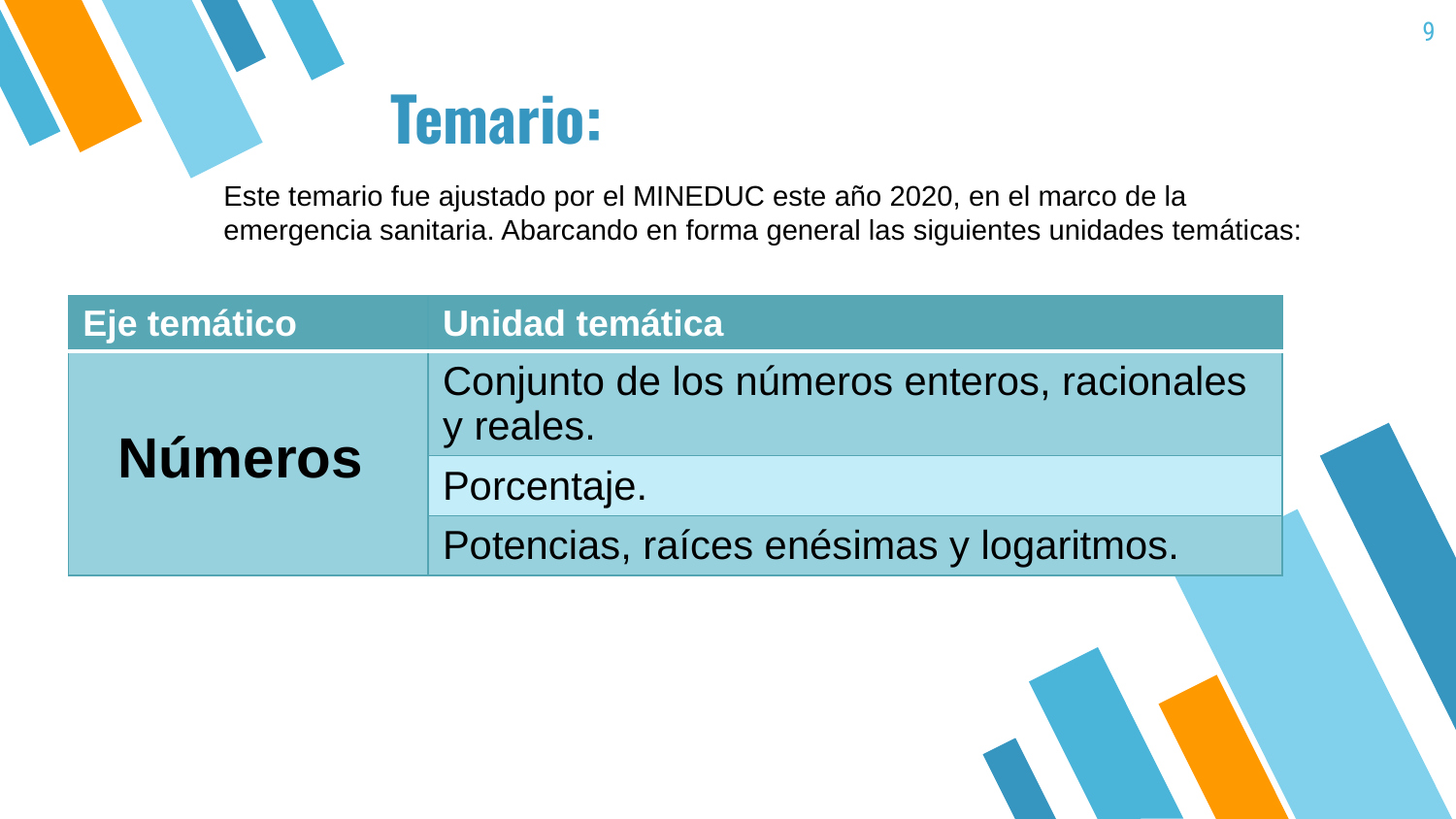

9
# Temario:
Este temario fue ajustado por el MINEDUC este año 2020, en el marco de la emergencia sanitaria. Abarcando en forma general las siguientes unidades temáticas:
| Eje temático | Unidad temática |
| --- | --- |
| Números | Conjunto de los números enteros, racionales y reales. |
|  | Porcentaje. |
|  | Potencias, raíces enésimas y logaritmos. |